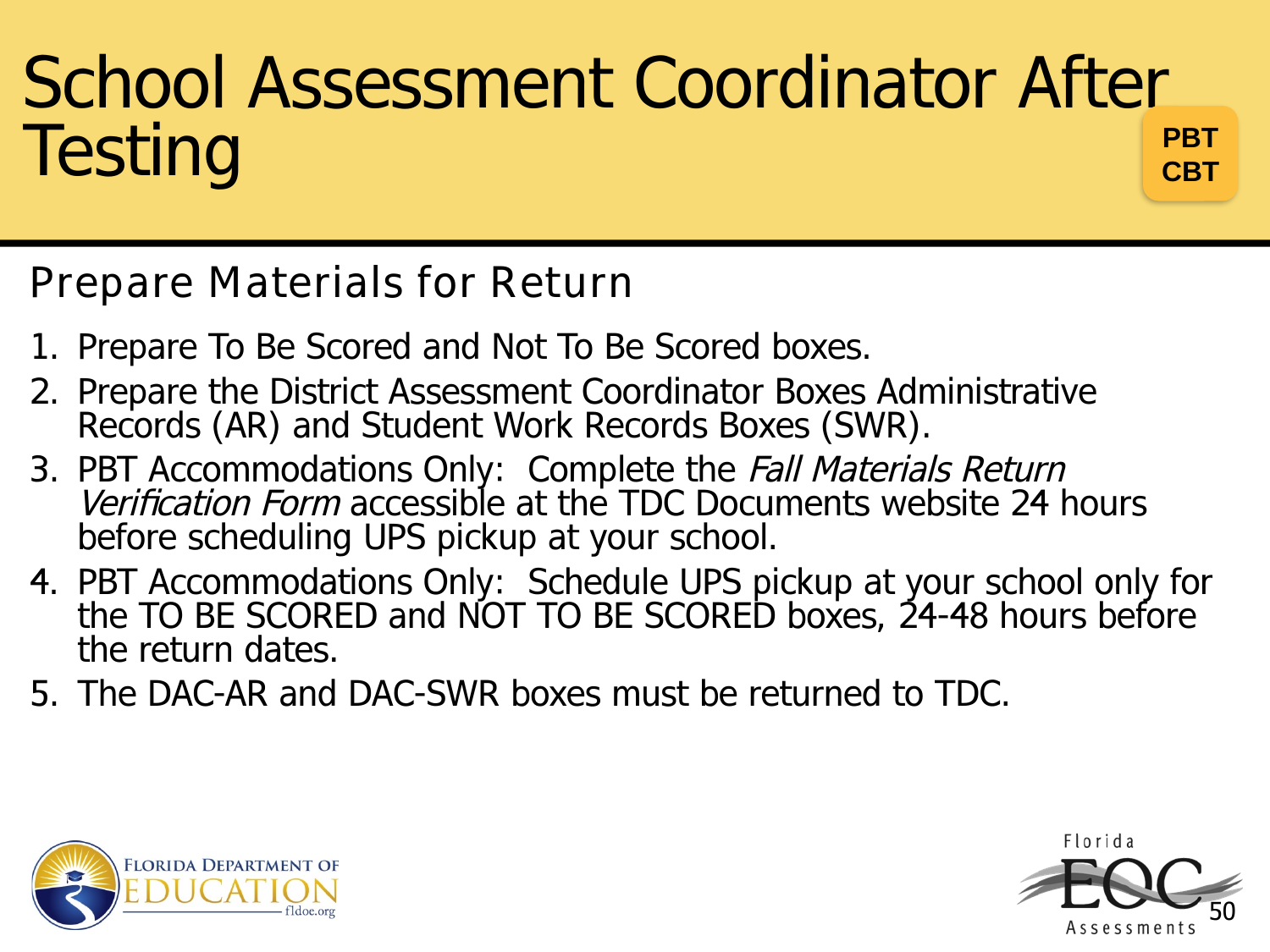

# School Assessment Coordinator After Testing
PBT
CBT
Prepare Materials for Return
Prepare To Be Scored and Not To Be Scored boxes.
Prepare the District Assessment Coordinator Boxes Administrative Records (AR) and Student Work Records Boxes (SWR).
PBT Accommodations Only:  Complete the Fall Materials Return Verification Form accessible at the TDC Documents website 24 hours before scheduling UPS pickup at your school.
PBT Accommodations Only:  Schedule UPS pickup at your school only for the TO BE SCORED and NOT TO BE SCORED boxes, 24-48 hours before the return dates.
The DAC-AR and DAC-SWR boxes must be returned to TDC.

50